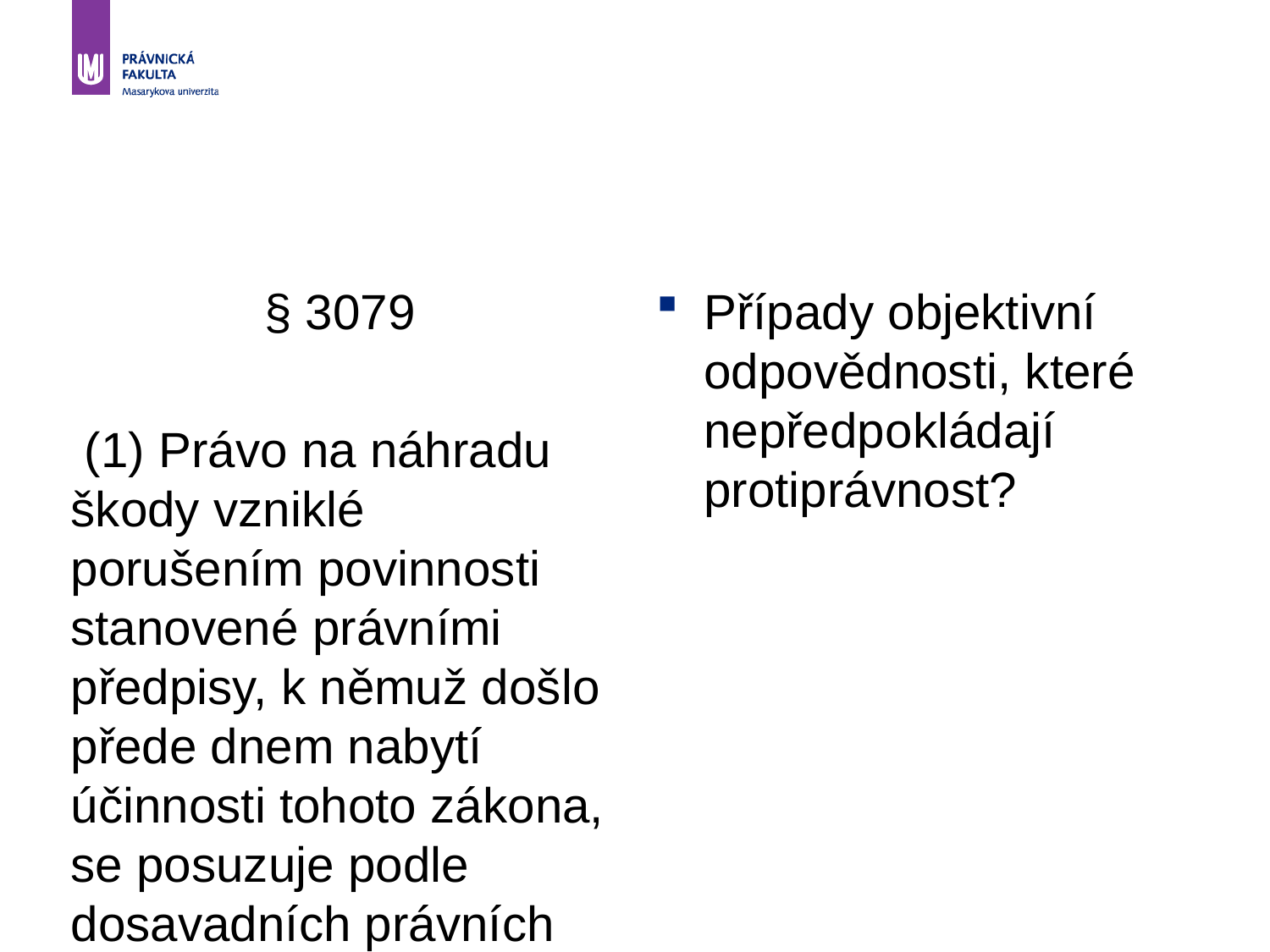

#
§ 3079

 (1) Právo na náhradu škody vzniklé porušením povinnosti stanovené právními předpisy, k němuž došlo přede dnem nabytí účinnosti tohoto zákona, se posuzuje podle dosavadních právních předpisů.
Případy objektivní odpovědnosti, které nepředpokládají protiprávnost?